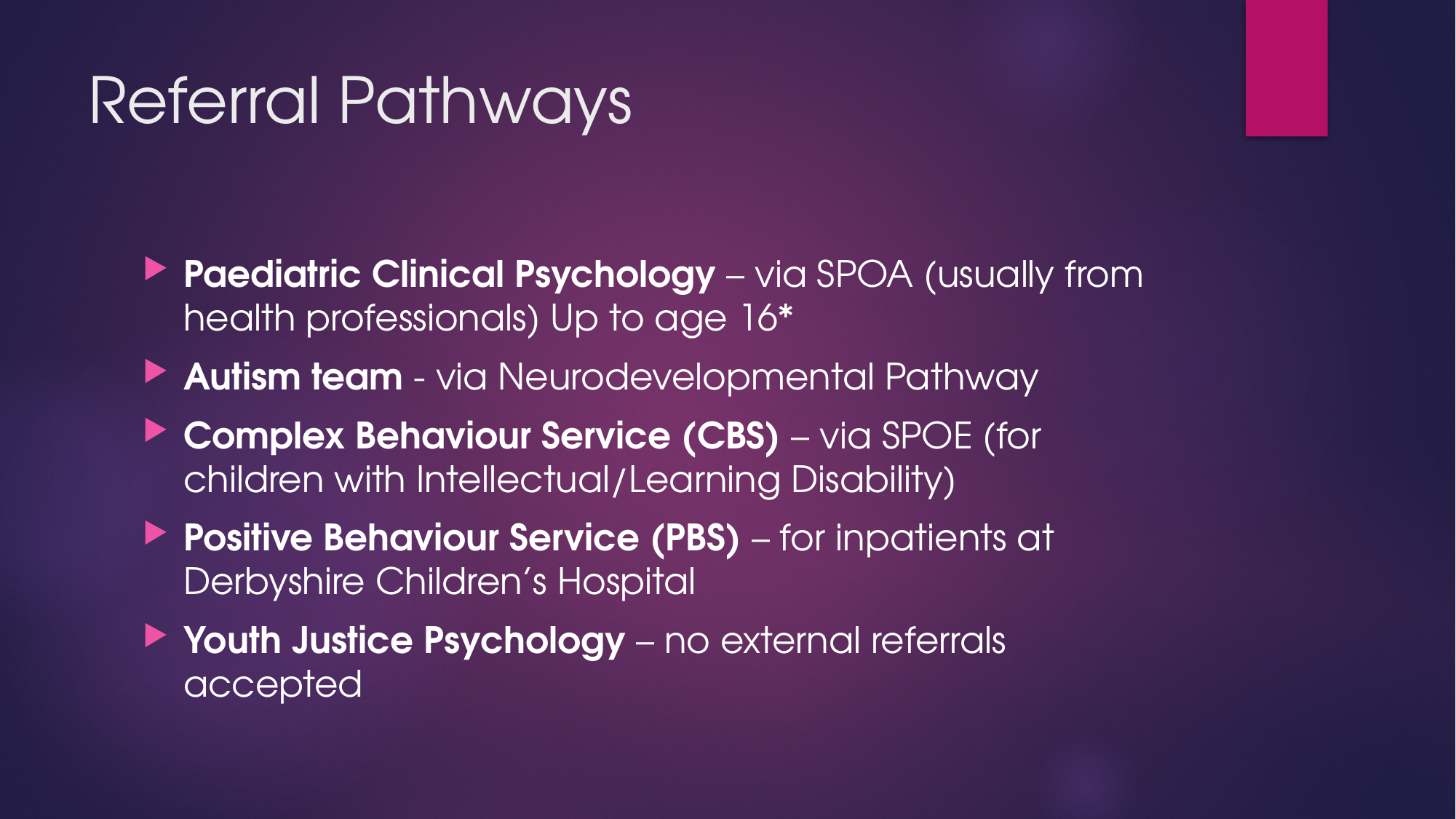

# Referral Pathways
Paediatric Clinical Psychology – via SPOA (usually from health professionals) Up to age 16*
Autism team - via Neurodevelopmental Pathway
Complex Behaviour Service (CBS) – via SPOE (for children with Intellectual/Learning Disability)
Positive Behaviour Service (PBS) – for inpatients at Derbyshire Children’s Hospital
Youth Justice Psychology – no external referrals accepted